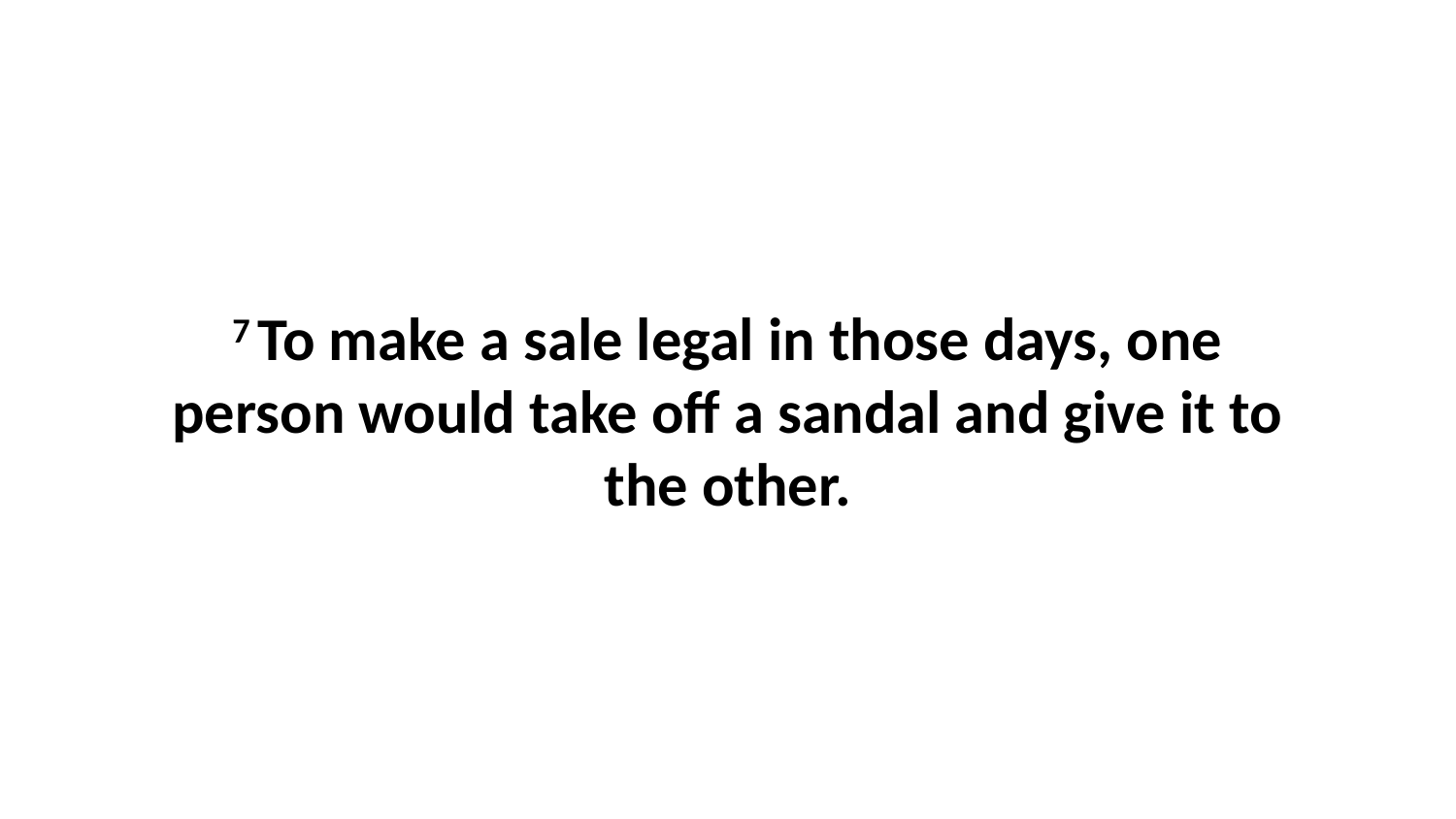

7 To make a sale legal in those days, one person would take off a sandal and give it to the other.